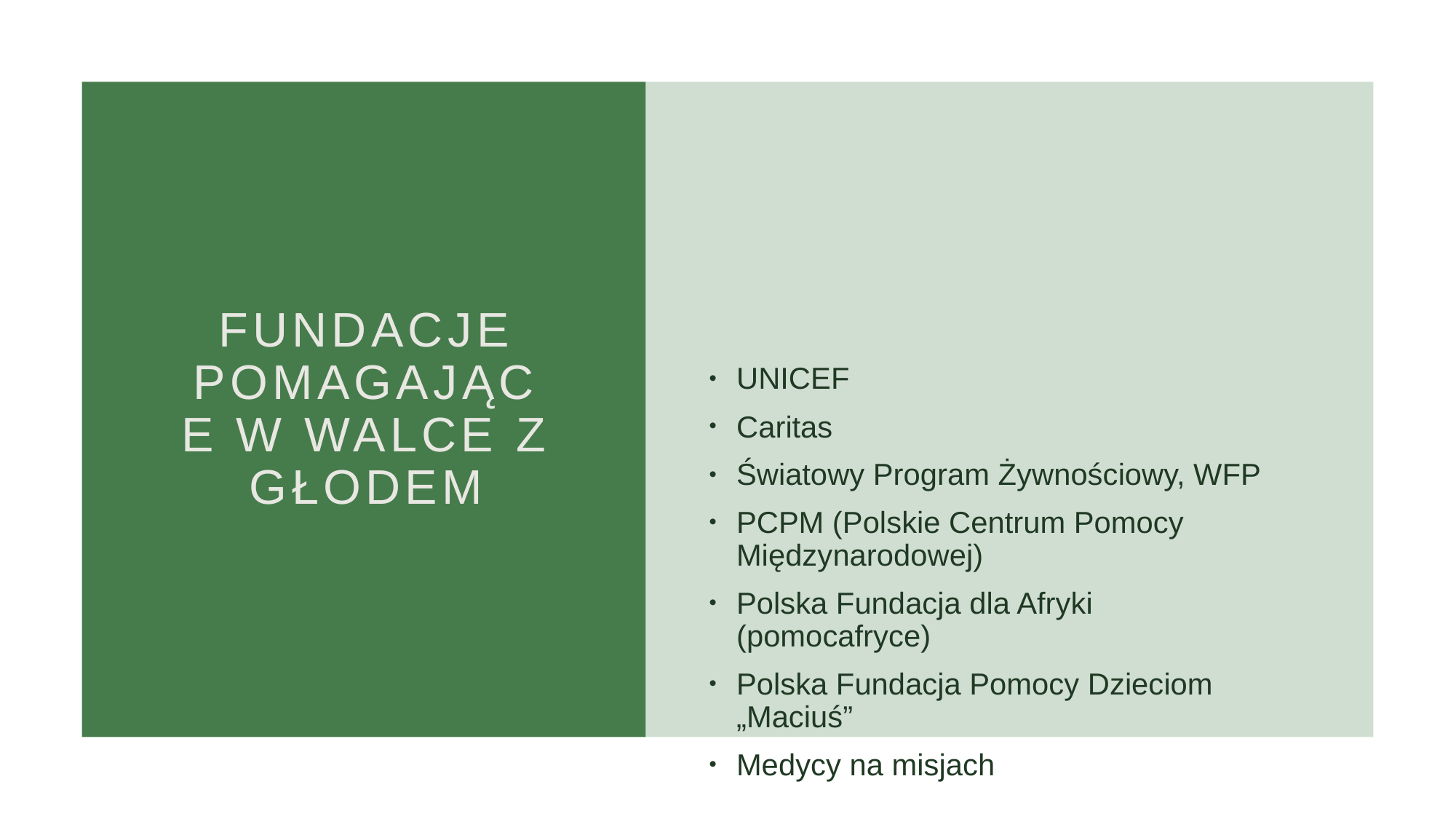

# Fundacje pomagające w walce z głodem
UNICEF
Caritas
Światowy Program Żywnościowy, WFP
PCPM (Polskie Centrum Pomocy Międzynarodowej)
Polska Fundacja dla Afryki (pomocafryce)
Polska Fundacja Pomocy Dzieciom „Maciuś”
Medycy na misjach